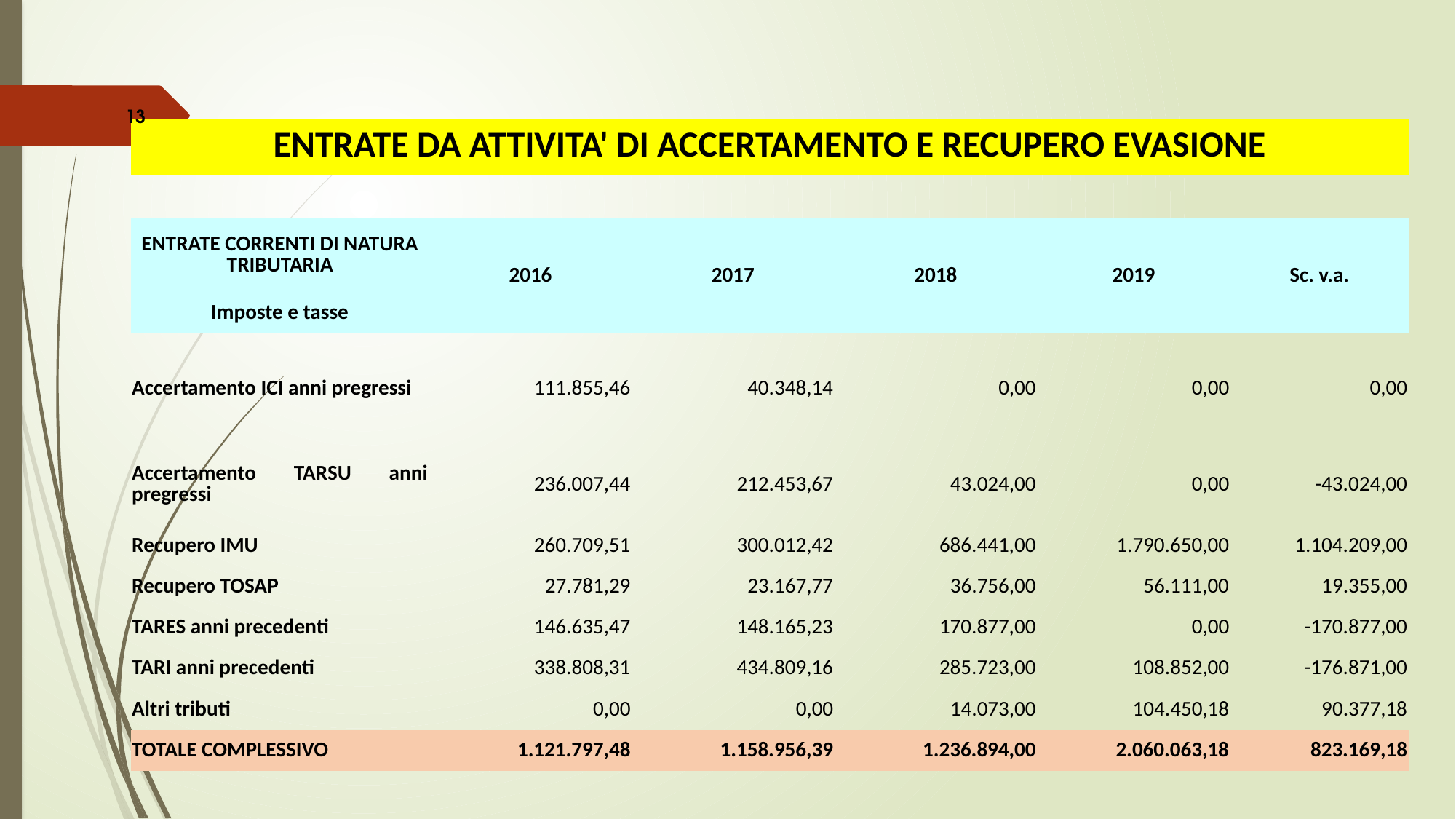

13
| ENTRATE DA ATTIVITA' DI ACCERTAMENTO E RECUPERO EVASIONE |  |  |  |  |  |
| --- | --- | --- | --- | --- | --- |
|  |  |  |  |  |  |
| ENTRATE CORRENTI DI NATURA TRIBUTARIA | 2016 | 2017 | 2018 | 2019 | Sc. v.a. |
| Imposte e tasse |  |  |  |  |  |
| Accertamento ICI anni pregressi | 111.855,46 | 40.348,14 | 0,00 | 0,00 | 0,00 |
| Accertamento TARSU anni pregressi | 236.007,44 | 212.453,67 | 43.024,00 | 0,00 | -43.024,00 |
| Recupero IMU | 260.709,51 | 300.012,42 | 686.441,00 | 1.790.650,00 | 1.104.209,00 |
| Recupero TOSAP | 27.781,29 | 23.167,77 | 36.756,00 | 56.111,00 | 19.355,00 |
| TARES anni precedenti | 146.635,47 | 148.165,23 | 170.877,00 | 0,00 | -170.877,00 |
| TARI anni precedenti | 338.808,31 | 434.809,16 | 285.723,00 | 108.852,00 | -176.871,00 |
| Altri tributi | 0,00 | 0,00 | 14.073,00 | 104.450,18 | 90.377,18 |
| TOTALE COMPLESSIVO | 1.121.797,48 | 1.158.956,39 | 1.236.894,00 | 2.060.063,18 | 823.169,18 |